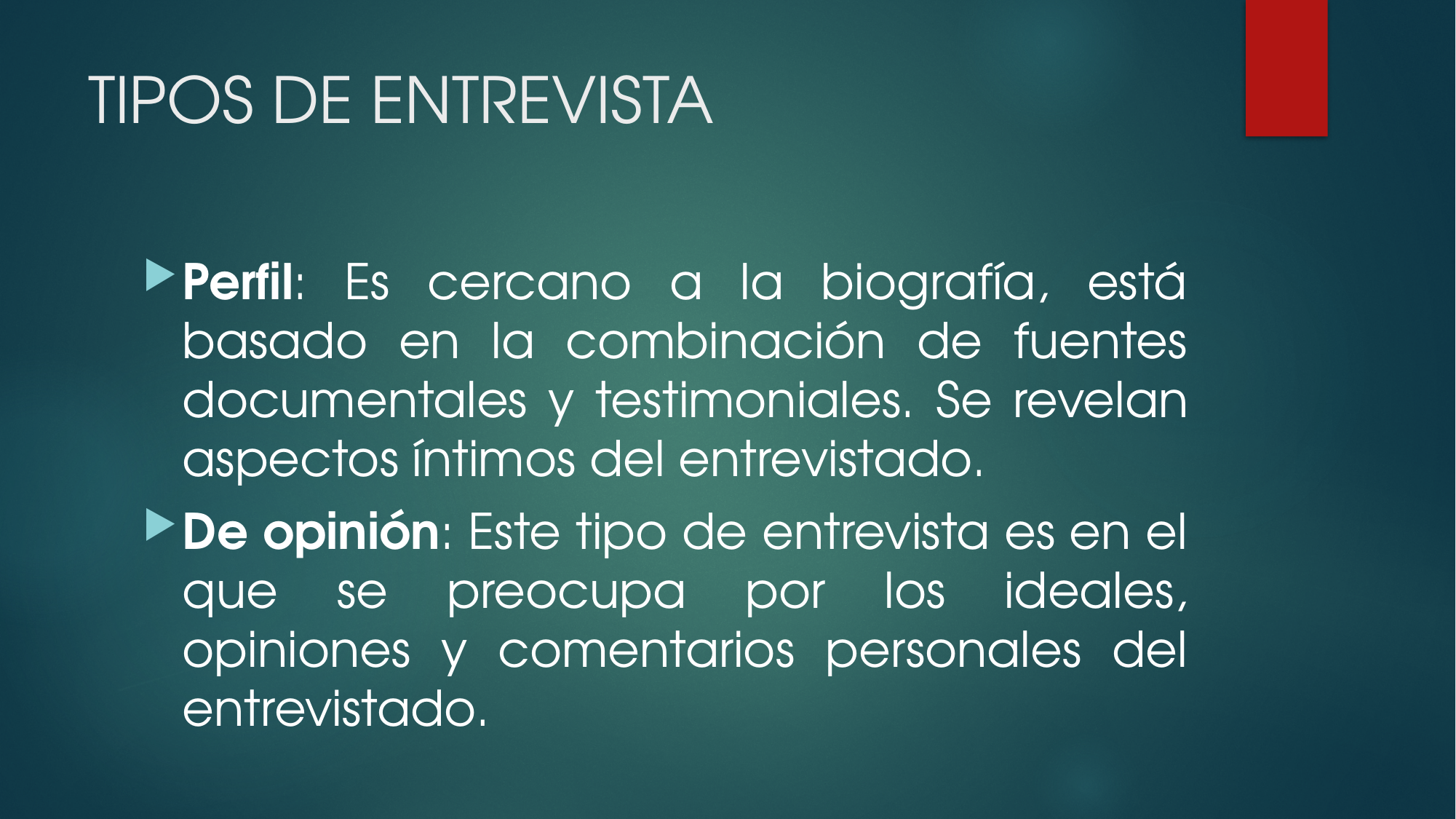

# TIPOS DE ENTREVISTA
Perfil: Es cercano a la biografía, está basado en la combinación de fuentes documentales y testimoniales. Se revelan aspectos íntimos del entrevistado.
De opinión: Este tipo de entrevista es en el que se preocupa por los ideales, opiniones y comentarios personales del entrevistado.